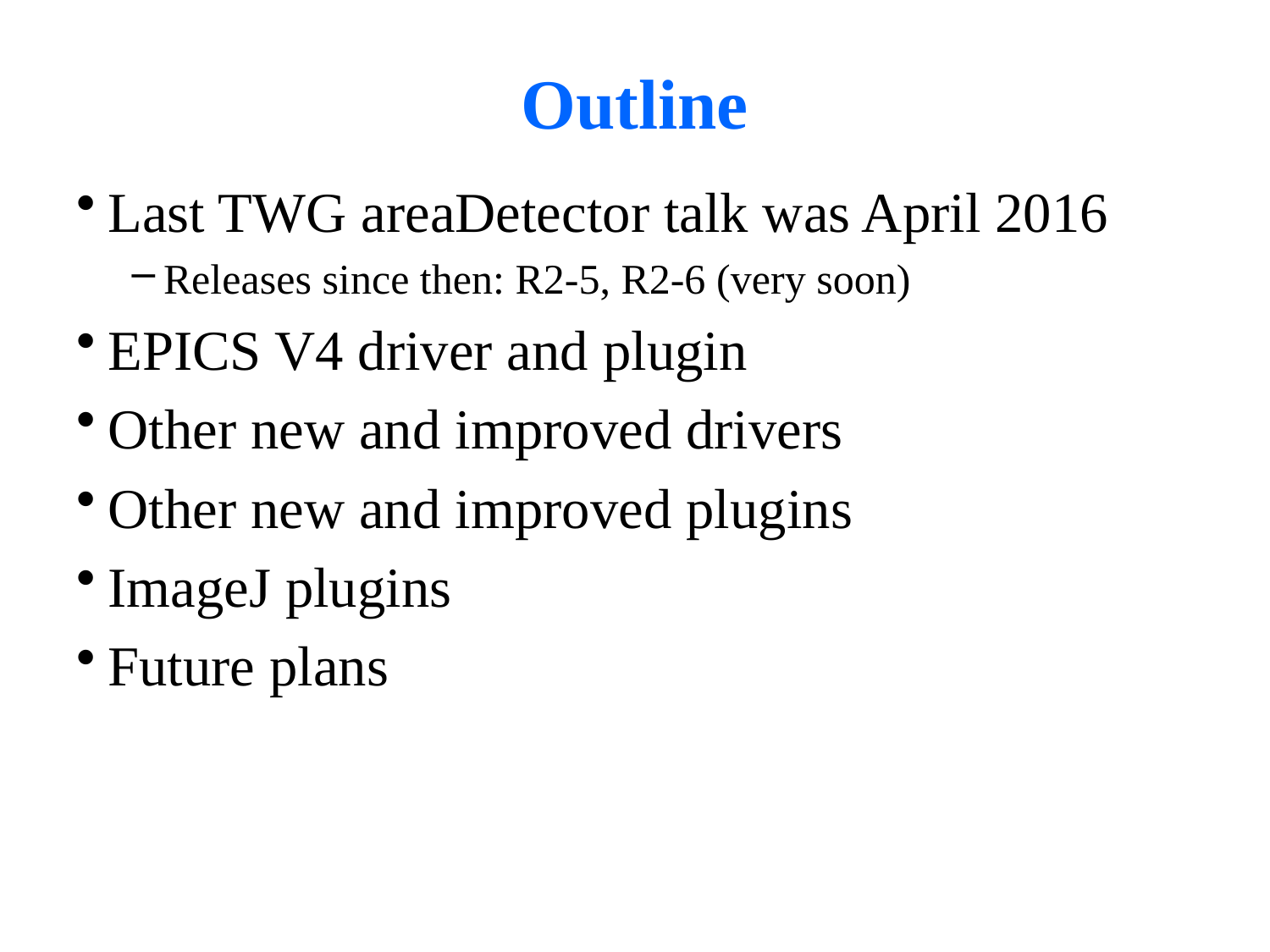

# Outline
Last TWG areaDetector talk was April 2016
Releases since then: R2-5, R2-6 (very soon)
EPICS V4 driver and plugin
Other new and improved drivers
Other new and improved plugins
ImageJ plugins
Future plans